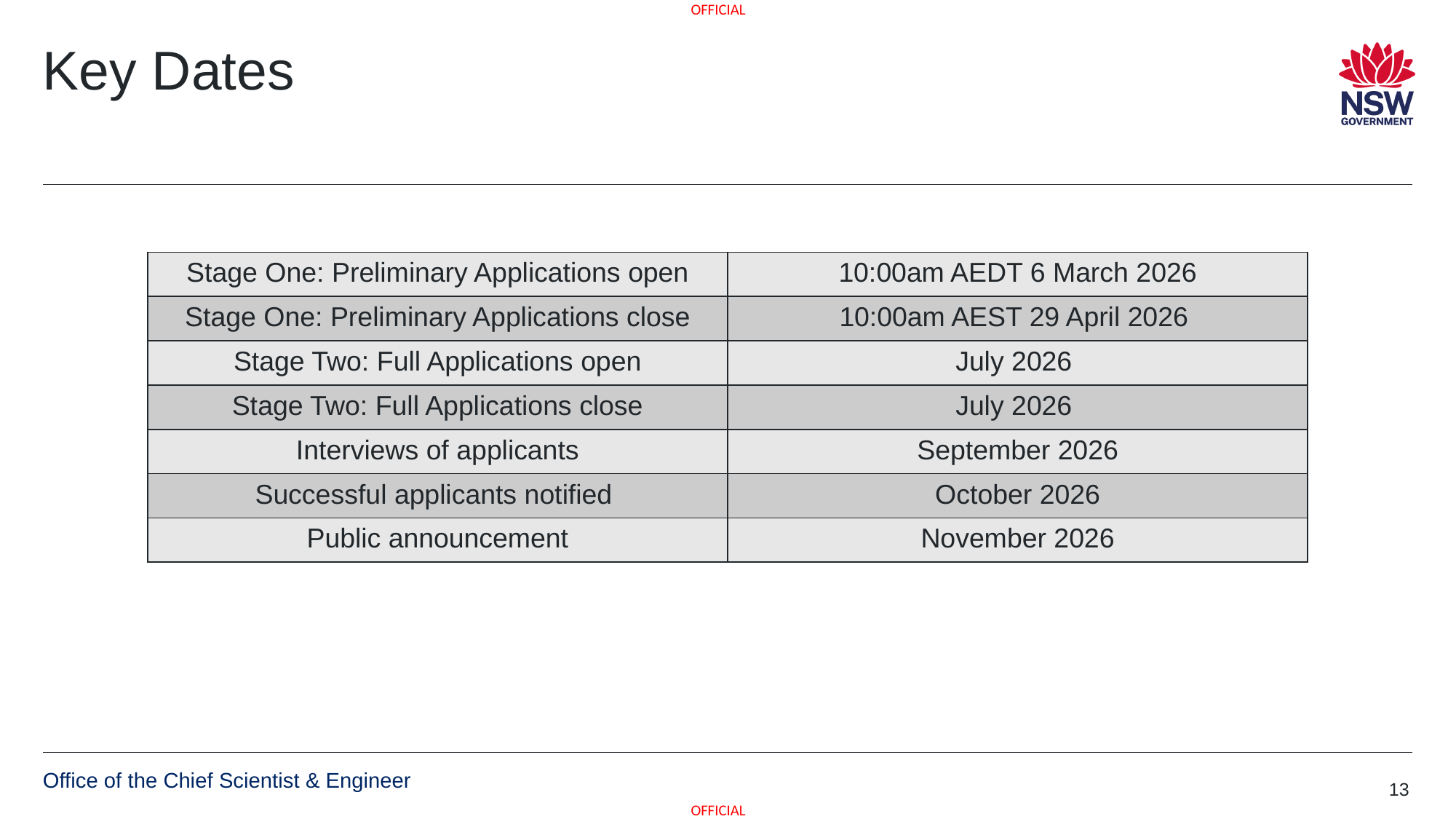

# Key Dates
| Stage One: Preliminary Applications open | 10:00am AEDT 6 March 2026 |
| --- | --- |
| Stage One: Preliminary Applications close | 10:00am AEST 29 April 2026 |
| Stage Two: Full Applications open | July 2026 |
| Stage Two: Full Applications close | July 2026 |
| Interviews of applicants | September 2026 |
| Successful applicants notified | October 2026 |
| Public announcement | November 2026 |
Office of the Chief Scientist & Engineer
13